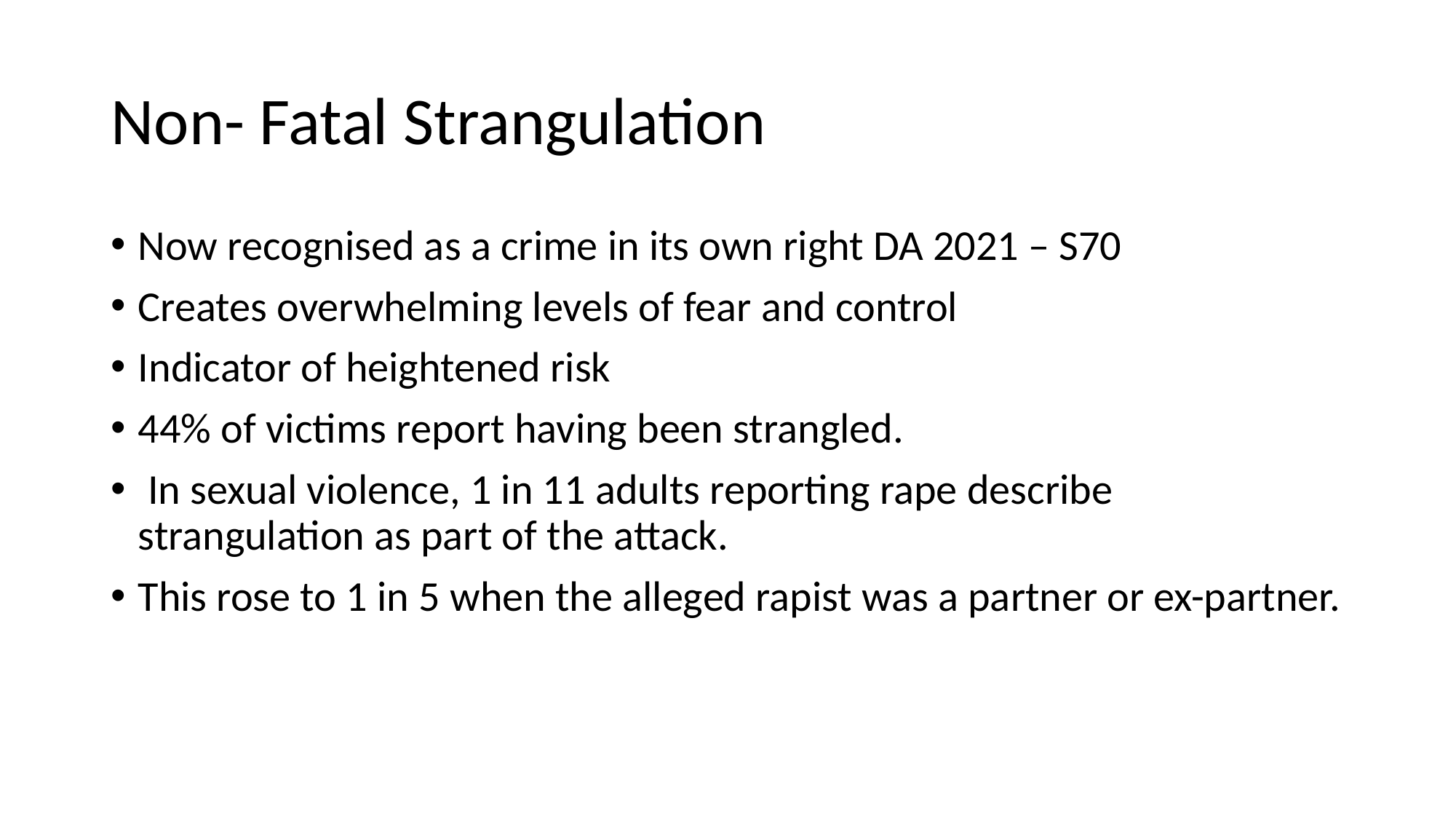

# Non- Fatal Strangulation
Now recognised as a crime in its own right DA 2021 – S70
Creates overwhelming levels of fear and control
Indicator of heightened risk
44% of victims report having been strangled.
 In sexual violence, 1 in 11 adults reporting rape describe strangulation as part of the attack.
This rose to 1 in 5 when the alleged rapist was a partner or ex-partner.